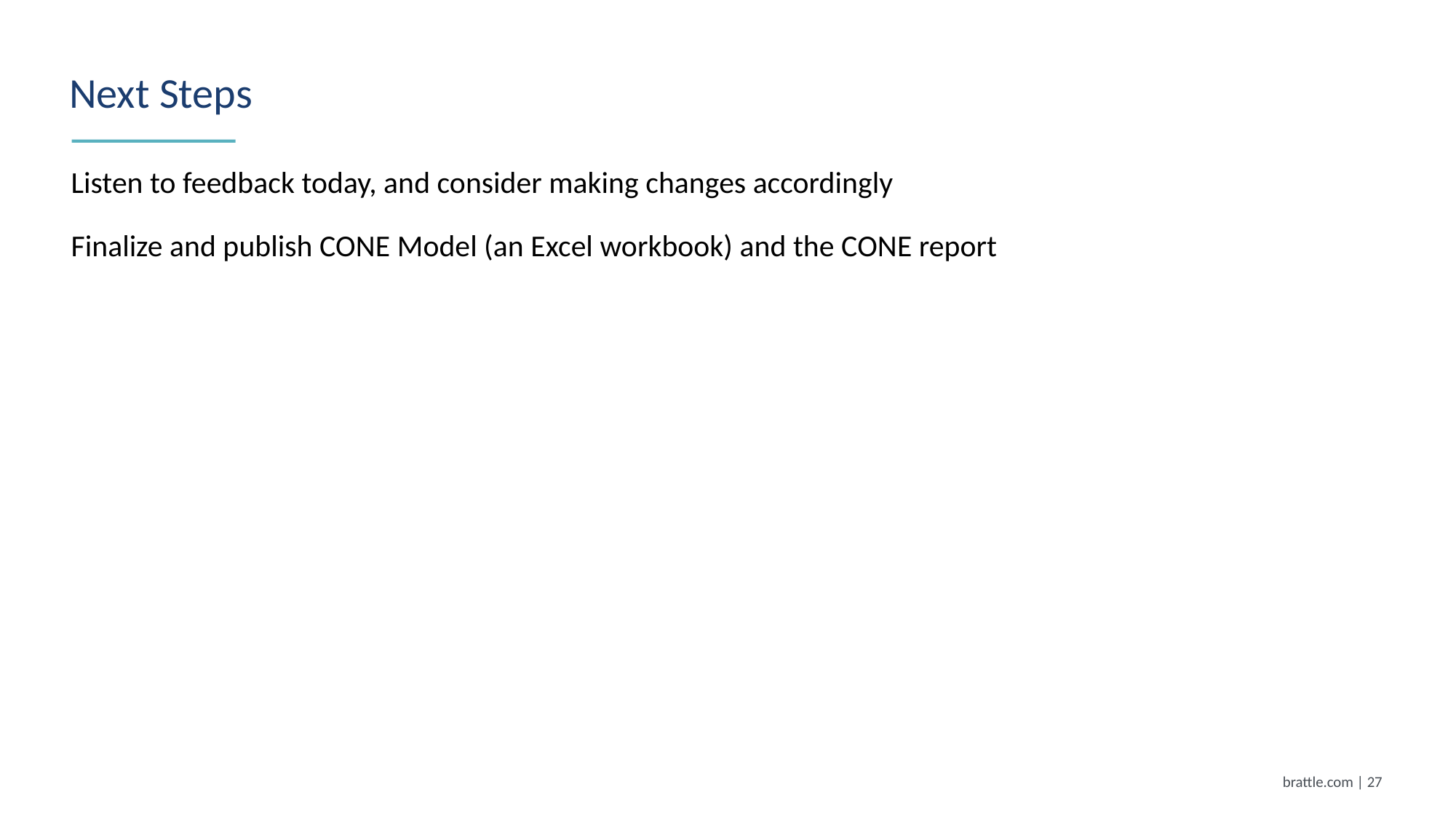

# Next Steps
Listen to feedback today, and consider making changes accordingly
Finalize and publish CONE Model (an Excel workbook) and the CONE report

brattle.com | 27